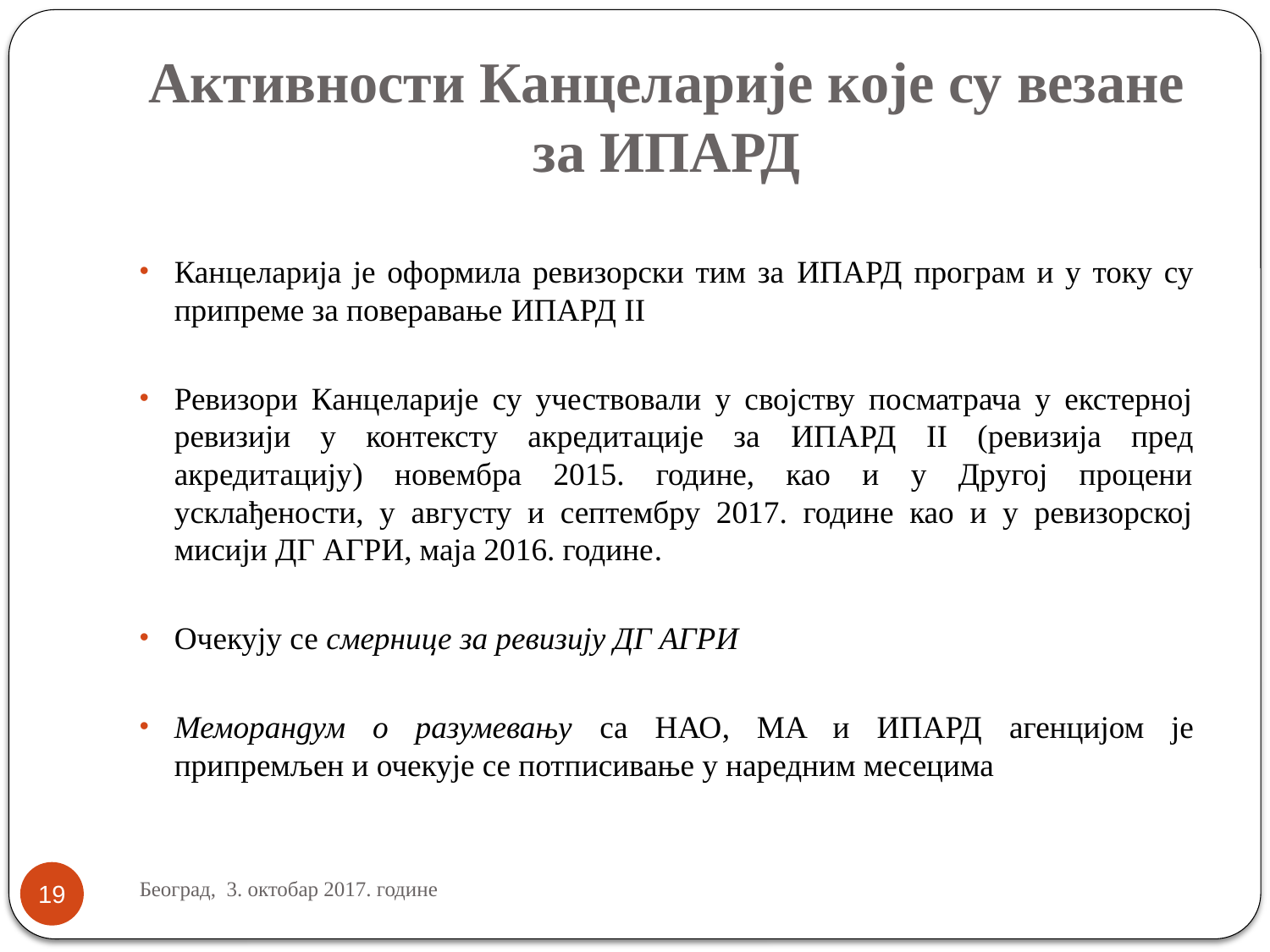

# Активности Канцеларије које су везане за ИПАРД

Канцеларија је оформила ревизорски тим за ИПАРД програм и у току су припреме за поверавање ИПАРД II

Ревизори Канцеларије су учествовали у својству посматрача у екстерној ревизији у контексту акредитације за ИПАРД II (ревизија пред акредитацију) новембра 2015. године, као и у Другој процени усклађености, у августу и септембру 2017. године као и у ревизорској мисији ДГ АГРИ, маја 2016. године.

Очекују се смернице за ревизију ДГ АГРИ

Меморандум о разумевању са НАО, MA и ИПАРД агенцијом је припремљен и очекује се потписивање у наредним месецима

Београд,  3. октобар 2017. године
19